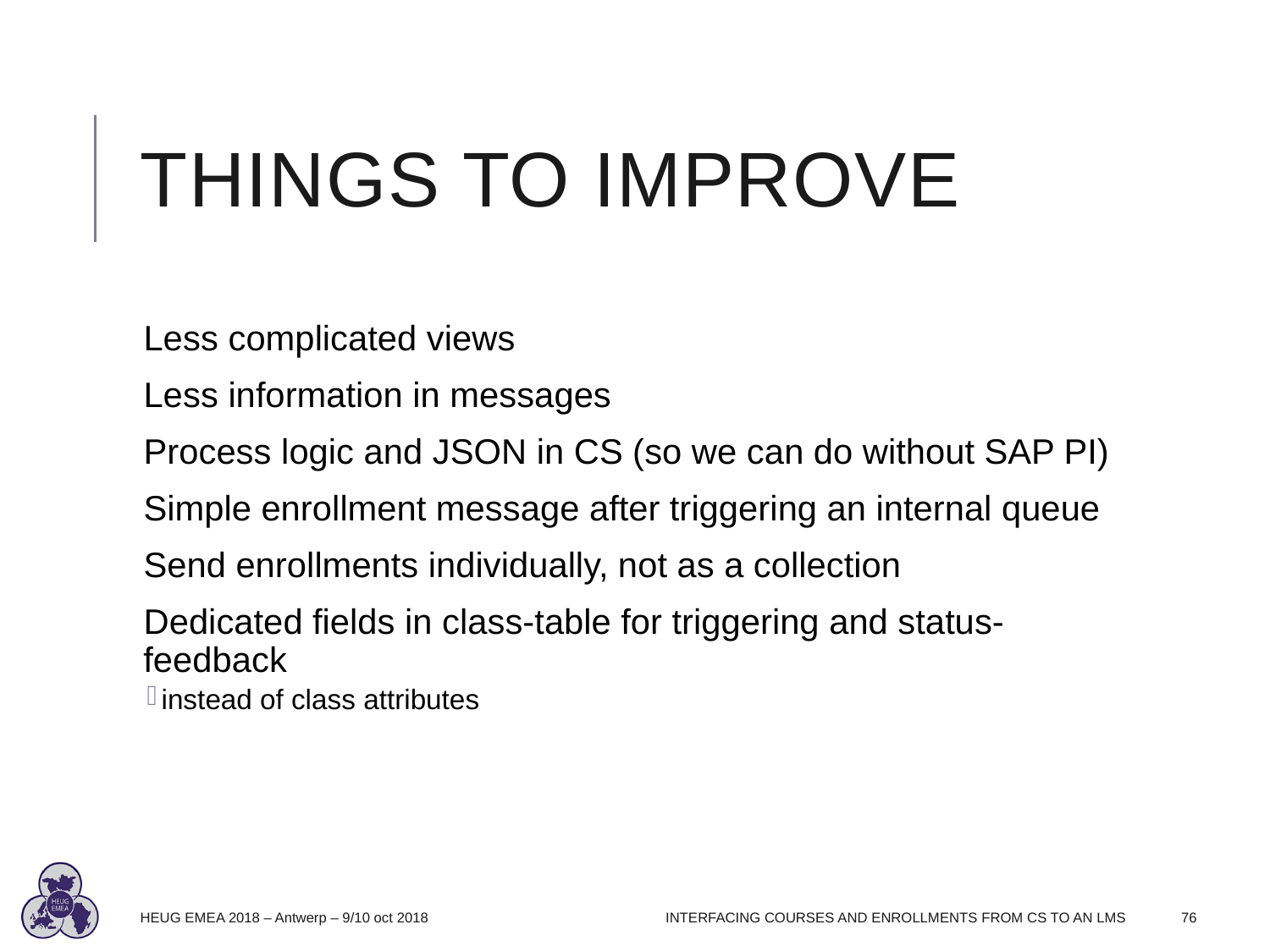

# Things to improve
Less complicated views
Less information in messages
Process logic and JSON in CS (so we can do without SAP PI)
Simple enrollment message after triggering an internal queue
Send enrollments individually, not as a collection
Dedicated fields in class-table for triggering and status-feedback
instead of class attributes
HEUG EMEA 2018 – Antwerp – 9/10 oct 2018
Interfacing Courses and Enrollments from CS to an LMS
76